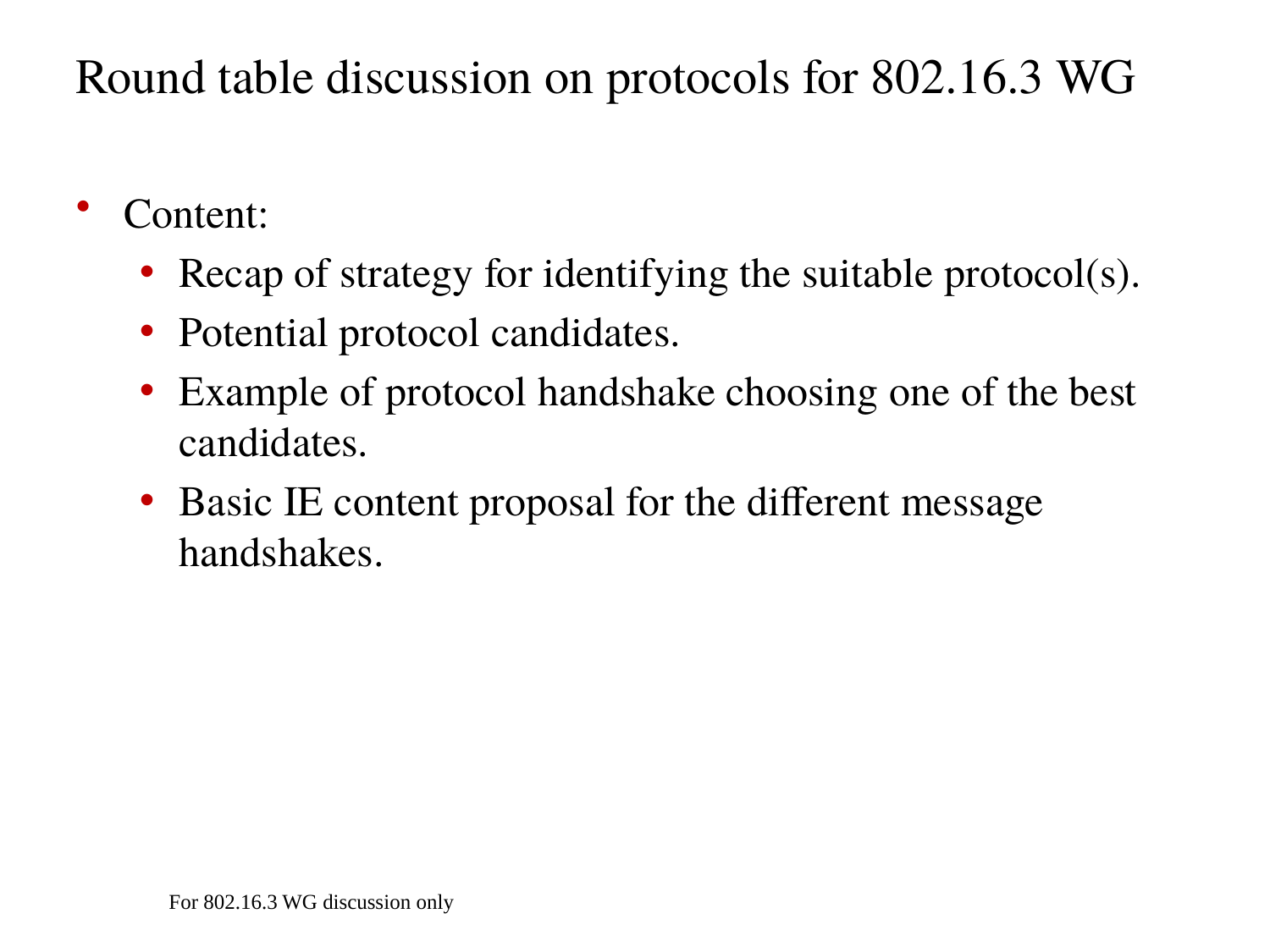

# Round table discussion on protocols for 802.16.3 WG
Content:
Recap of strategy for identifying the suitable protocol(s).
Potential protocol candidates.
Example of protocol handshake choosing one of the best candidates.
Basic IE content proposal for the different message handshakes.
For 802.16.3 WG discussion only